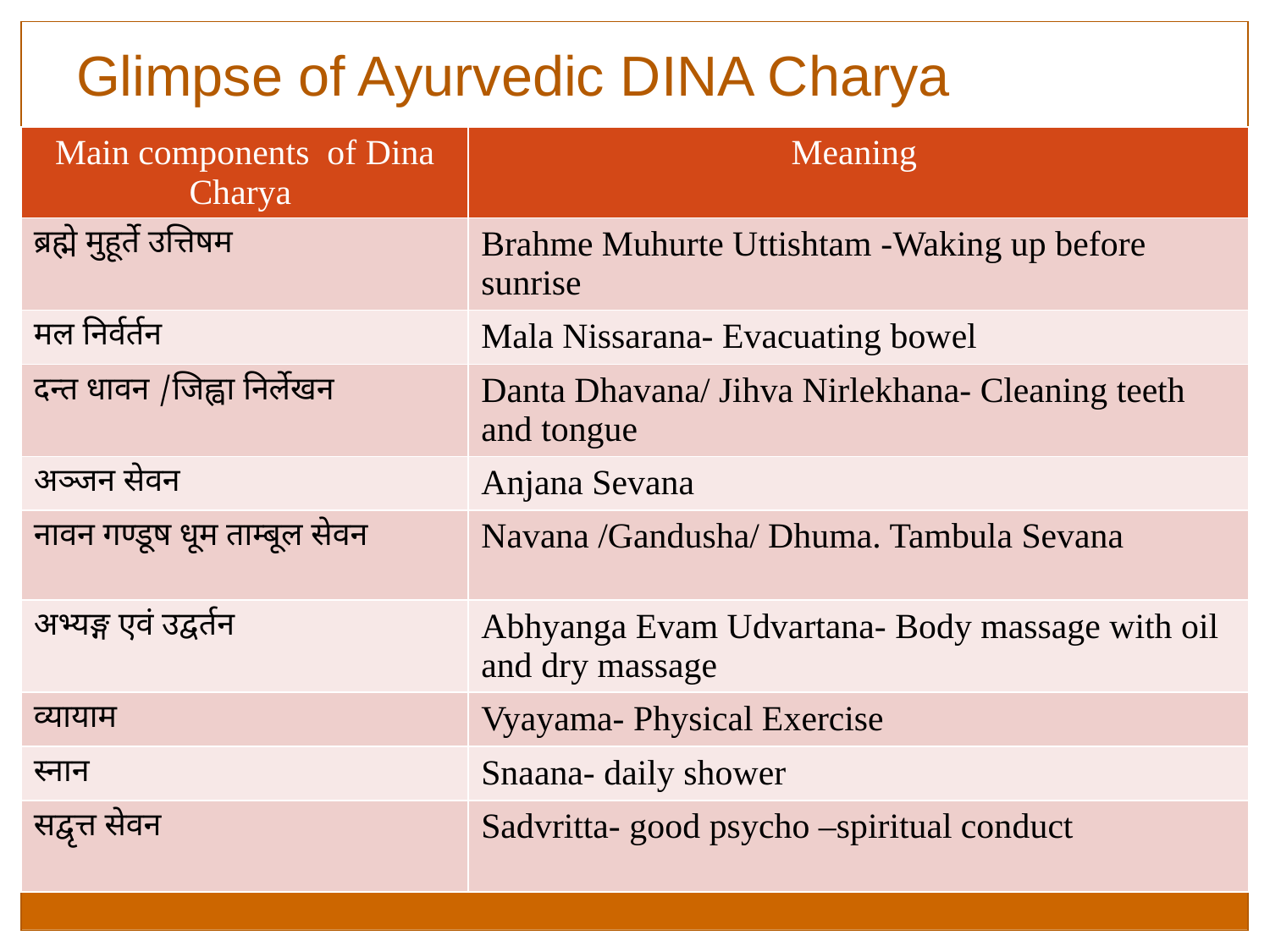

# Glimpse of Ayurvedic DINA Charya
| Main components of Dina Charya | Meaning |
| --- | --- |
| ब्रह्मे मुहूर्ते उत्तिषम | Brahme Muhurte Uttishtam -Waking up before sunrise |
| मल निर्वर्तन | Mala Nissarana- Evacuating bowel |
| दन्त धावन /जिह्वा निर्लेखन | Danta Dhavana/ Jihva Nirlekhana- Cleaning teeth and tongue |
| अञ्जन सेवन | Anjana Sevana |
| नावन गण्डूष धूम ताम्बूल सेवन | Navana /Gandusha/ Dhuma. Tambula Sevana |
| अभ्यङ्ग एवं उद्वर्तन | Abhyanga Evam Udvartana- Body massage with oil and dry massage |
| व्यायाम | Vyayama- Physical Exercise |
| स्नान | Snaana- daily shower |
| सद्वृत्त सेवन | Sadvritta- good psycho –spiritual conduct |